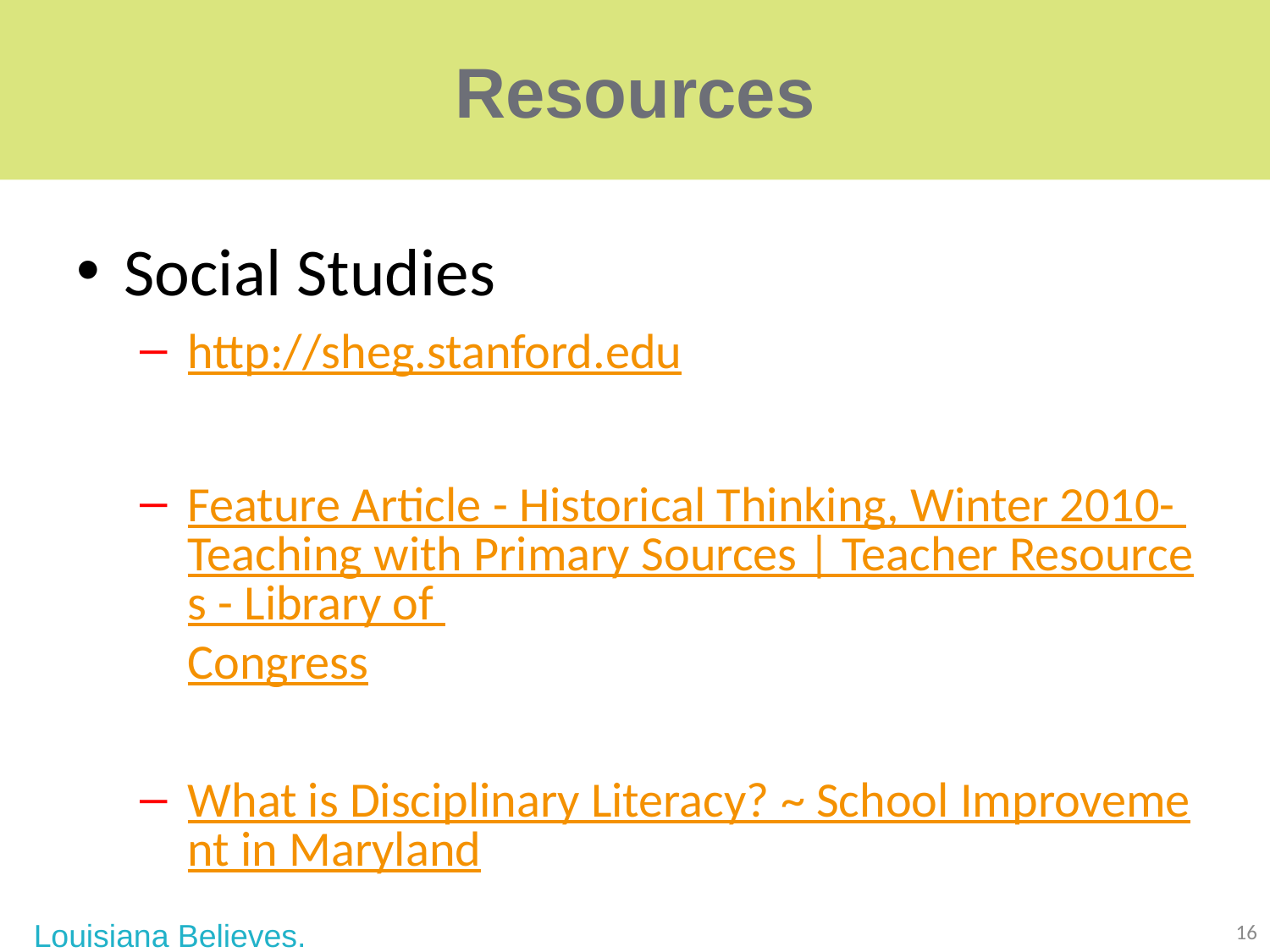

# Resources
Social Studies
http://sheg.stanford.edu

Feature Article - Historical Thinking, Winter 2010- Teaching with Primary Sources | Teacher Resources - Library of Congress

What is Disciplinary Literacy? ~ School Improvement in Maryland

Louisiana Believes.
16